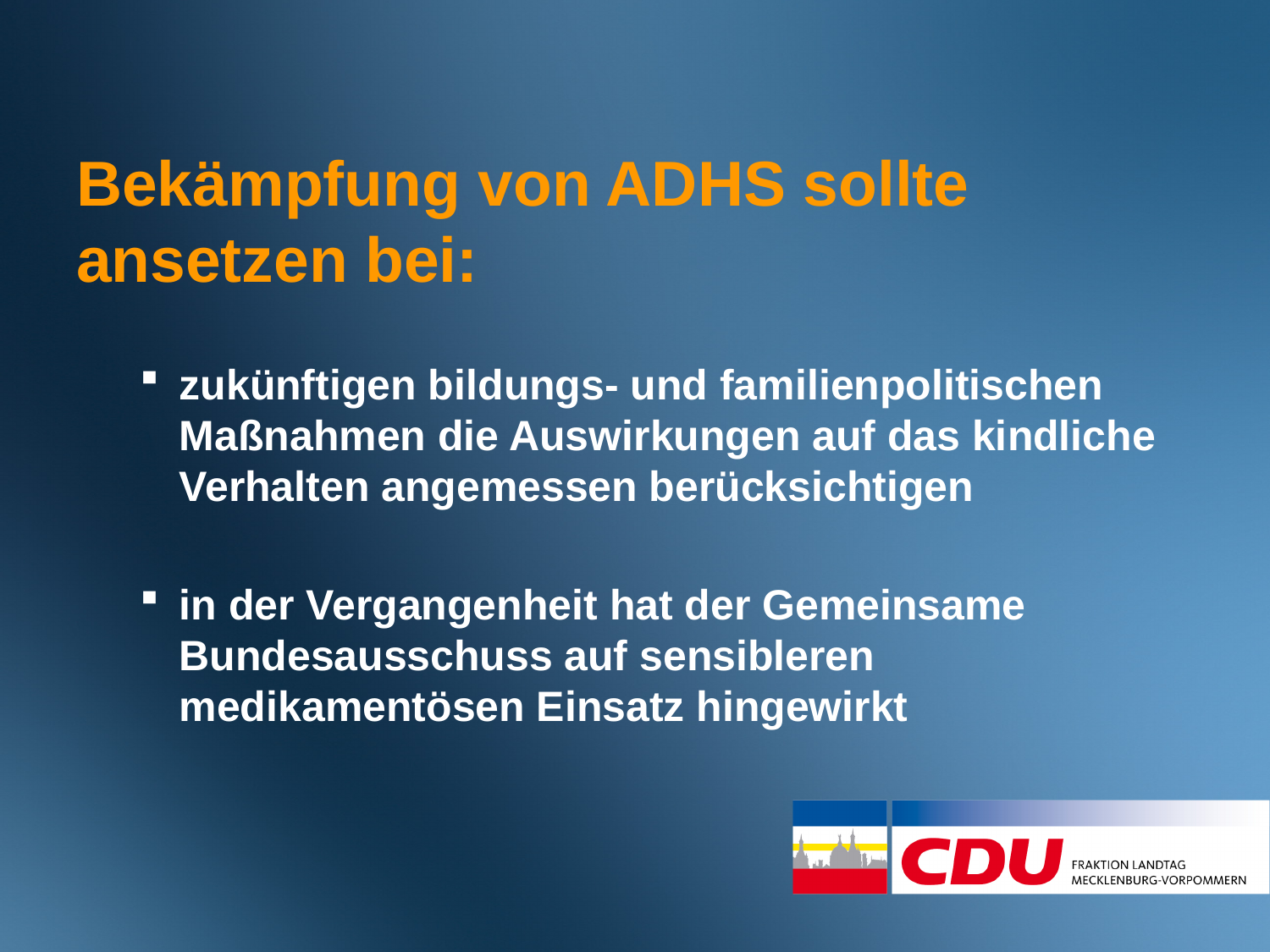

Bekämpfung von ADHS sollte ansetzen bei:

zukünftigen bildungs- und familienpolitischen Maßnahmen die Auswirkungen auf das kindliche Verhalten angemessen berücksichtigen

in der Vergangenheit hat der Gemeinsame Bundesausschuss auf sensibleren medikamentösen Einsatz hingewirkt